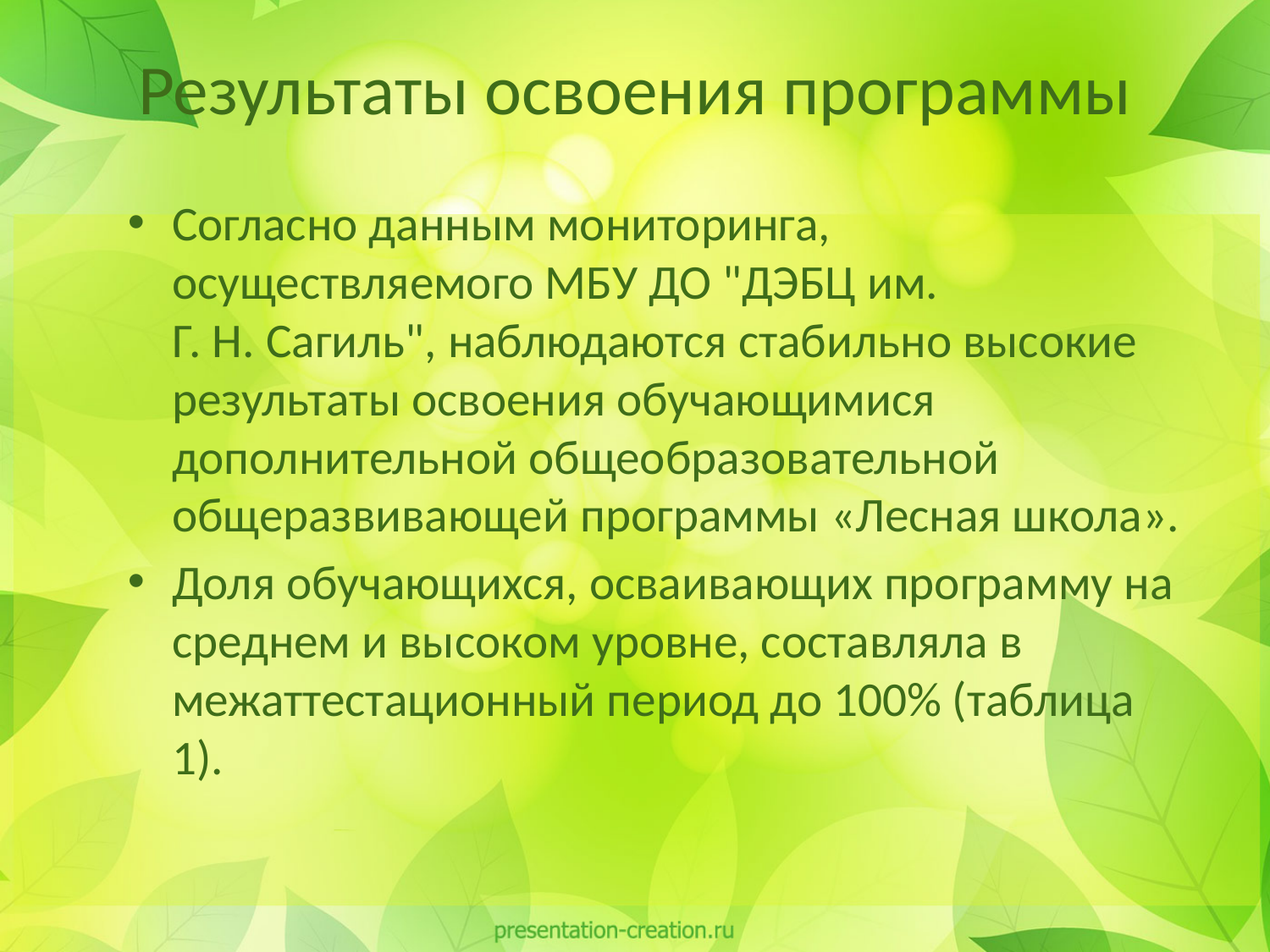

# Результаты освоения программы
Согласно данным мониторинга, осуществляемого МБУ ДО "ДЭБЦ им.
Г. Н. Сагиль", наблюдаются стабильно высокие результаты освоения обучающимися дополнительной общеобразовательной общеразвивающей программы «Лесная школа».
Доля обучающихся, осваивающих программу на среднем и высоком уровне, составляла в межаттестационный период до 100% (таблица 1).